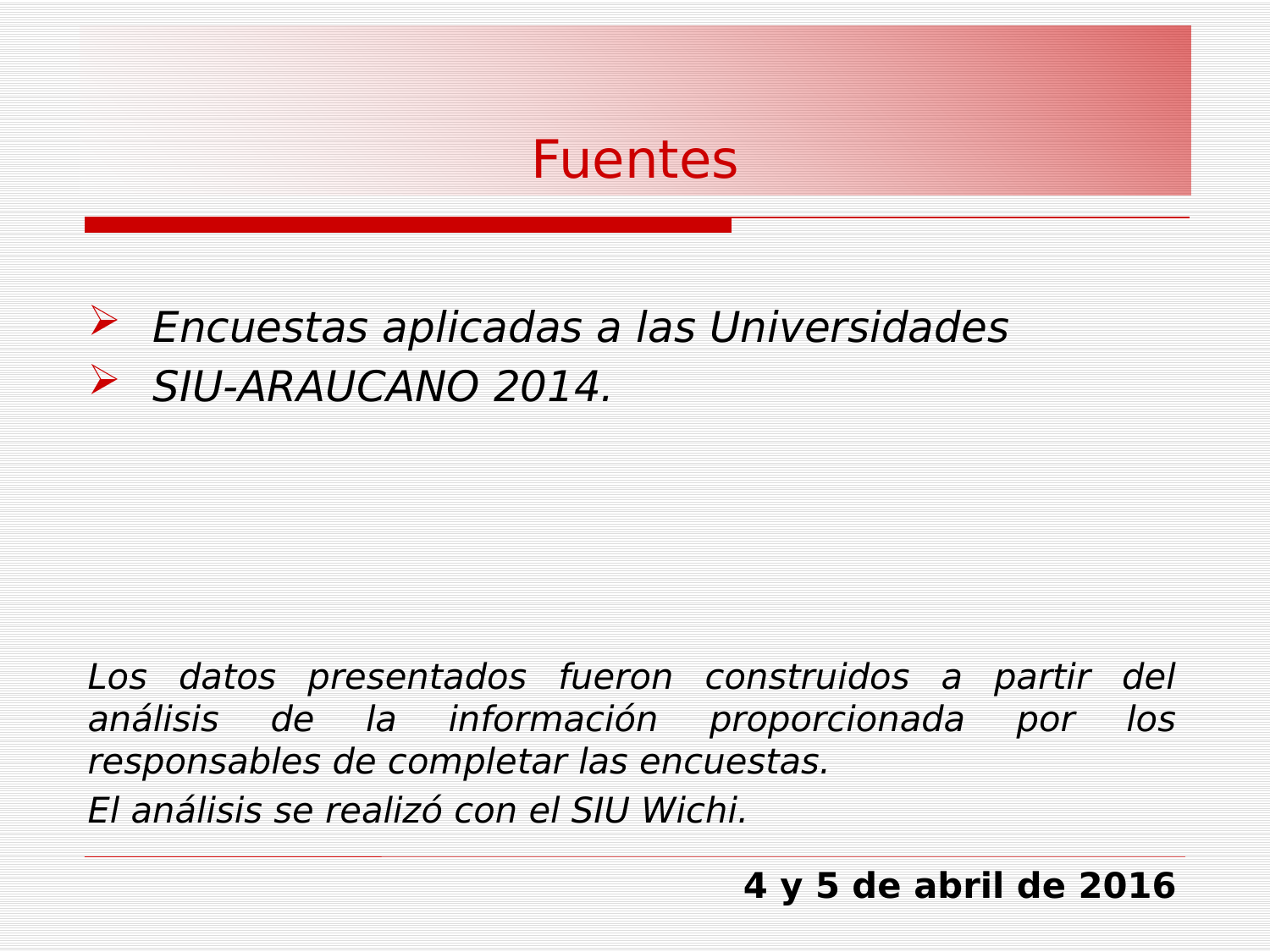

# Fuentes
Encuestas aplicadas a las Universidades
SIU-ARAUCANO 2014.

Los datos presentados fueron construidos a partir del análisis de la información proporcionada por los responsables de completar las encuestas.
El análisis se realizó con el SIU Wichi.
 4 y 5 de abril de 2016